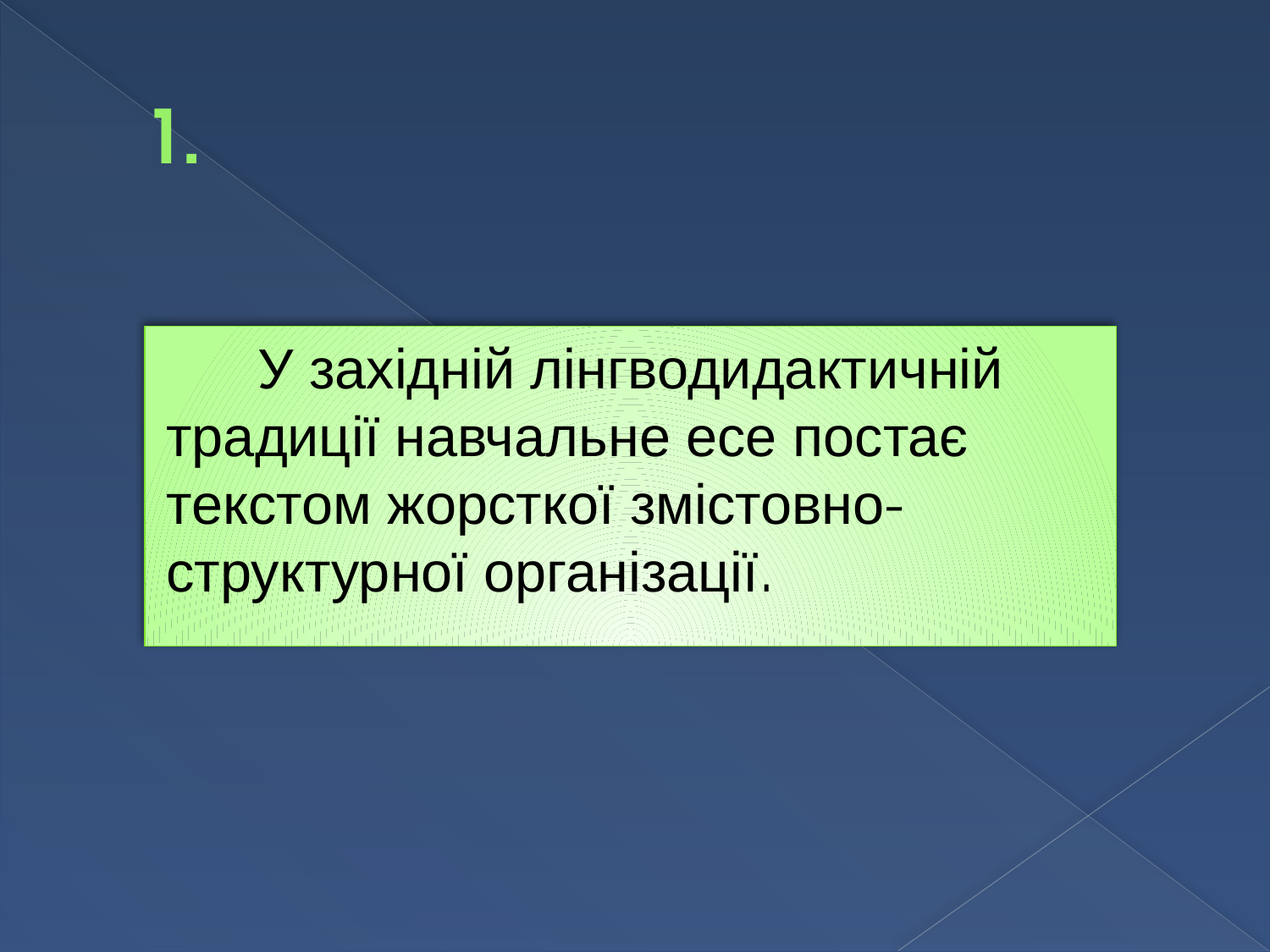

# 1.
У західній лінгводидактичній традиції навчальне есе постає текстом жорсткої змістовно-структурної організації.